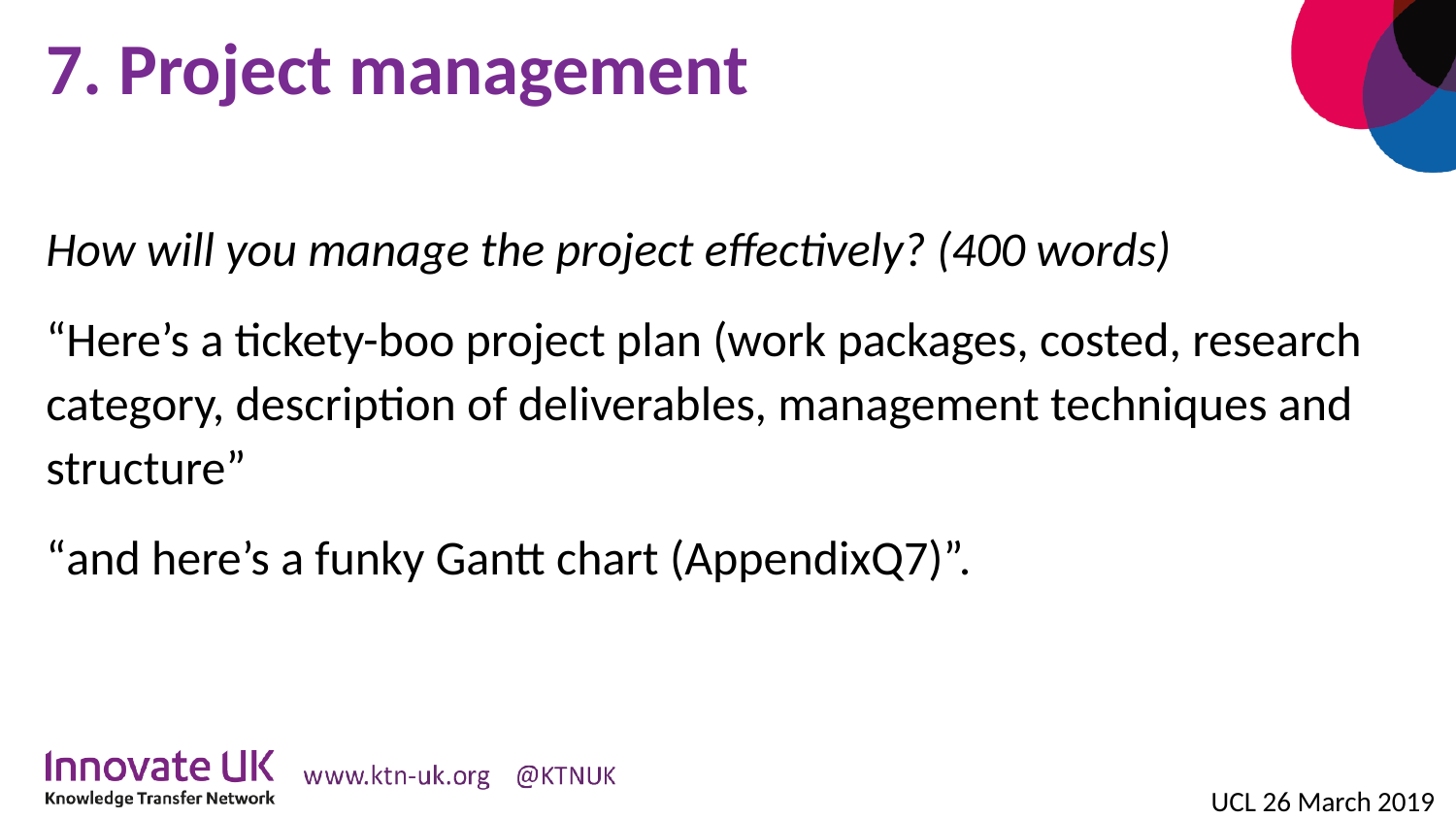

# 7. Project management
How will you manage the project effectively? (400 words)
“Here’s a tickety-boo project plan (work packages, costed, research category, description of deliverables, management techniques and structure”
“and here’s a funky Gantt chart (AppendixQ7)”.
UCL 26 March 2019